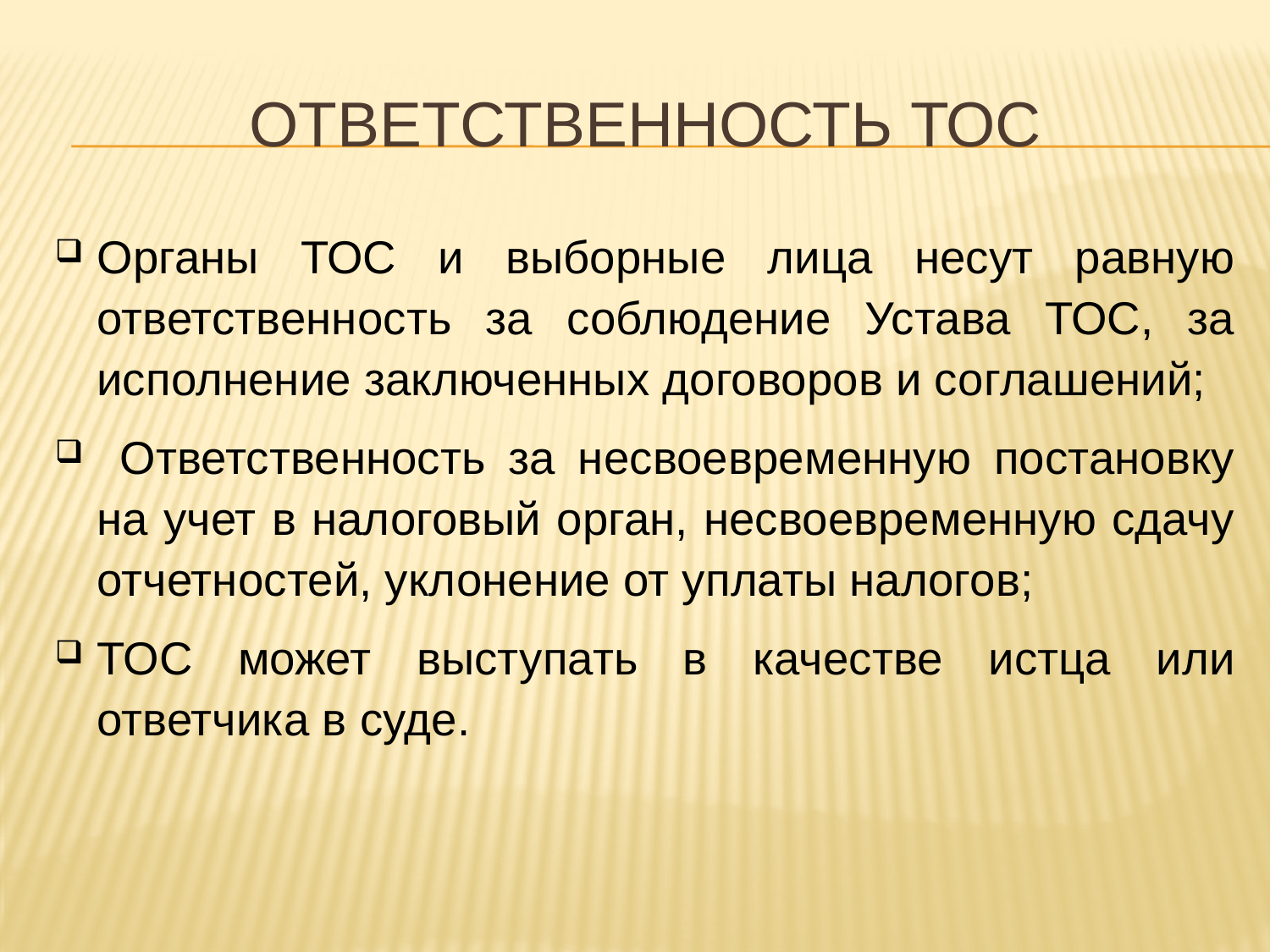

# Ответственность ТОС
Органы ТОС и выборные лица несут равную ответственность за соблюдение Устава ТОС, за исполнение заключенных договоров и соглашений;
 Ответственность за несвоевременную постановку на учет в налоговый орган, несвоевременную сдачу отчетностей, уклонение от уплаты налогов;
ТОС может выступать в качестве истца или ответчика в суде.